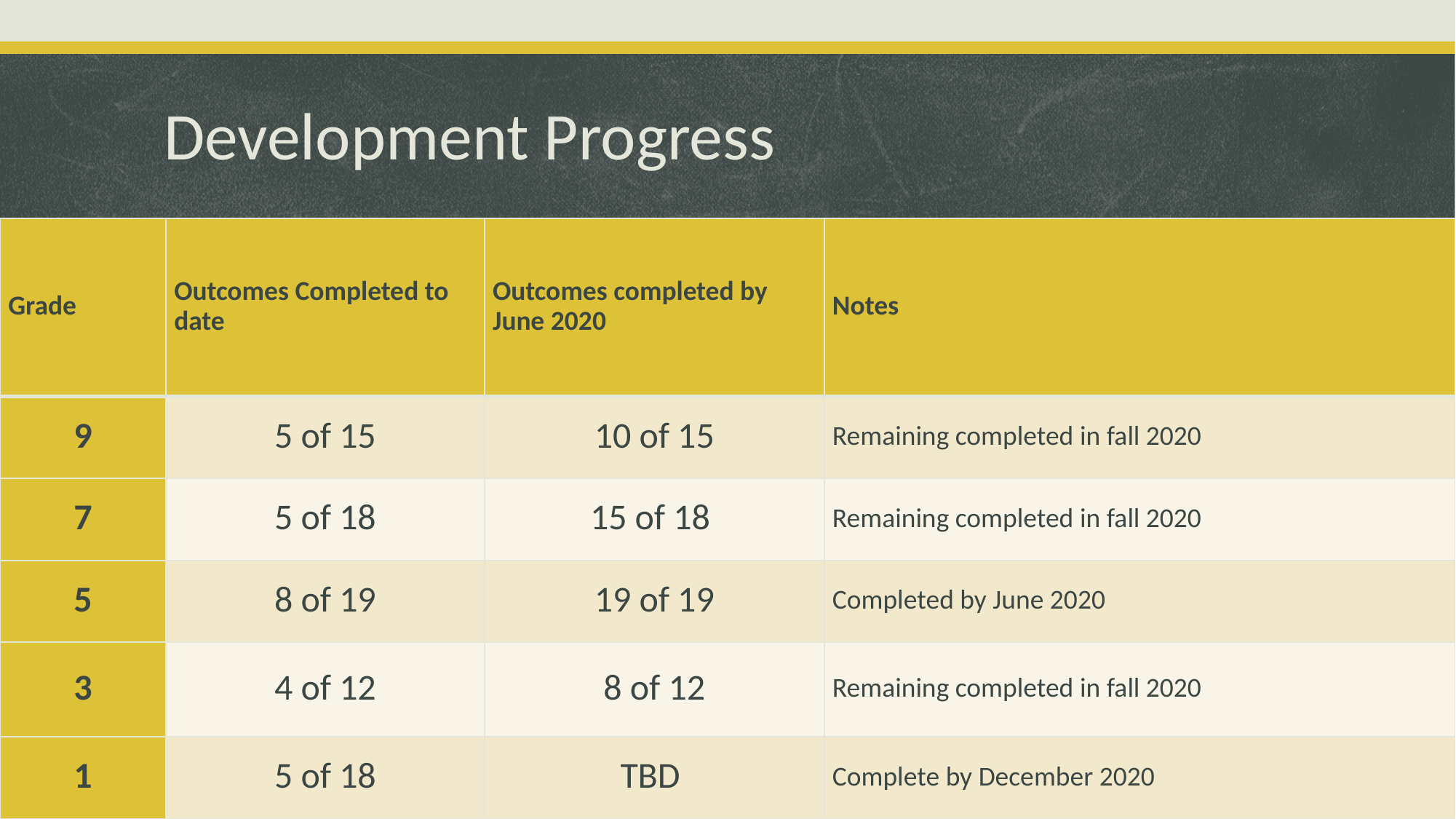

# Development Progress
| Grade | Outcomes Completed to date | Outcomes completed by June 2020 | Notes |
| --- | --- | --- | --- |
| 9 | 5 of 15 | 10 of 15 | Remaining completed in fall 2020 |
| 7 | 5 of 18 | 15 of 18 | Remaining completed in fall 2020 |
| 5 | 8 of 19 | 19 of 19 | Completed by June 2020 |
| 3 | 4 of 12 | 8 of 12 | Remaining completed in fall 2020 |
| 1 | 5 of 18 | TBD | Complete by December 2020 |